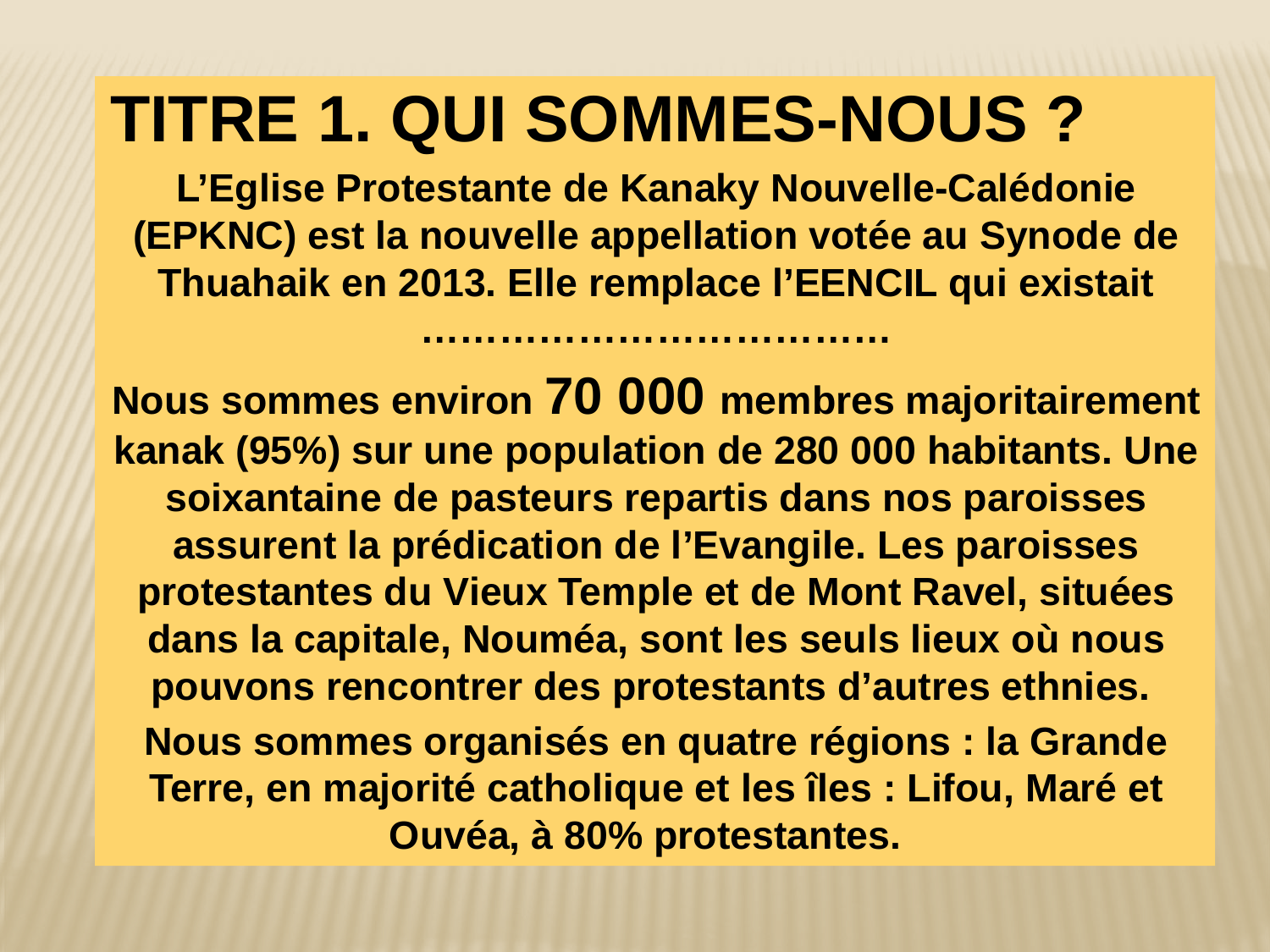

Titre 1. Qui sommes-nous ?
L’Eglise Protestante de Kanaky Nouvelle-Calédonie (EPKNC) est la nouvelle appellation votée au Synode de Thuahaik en 2013. Elle remplace l’EENCIL qui existait ………………………………
Nous sommes environ 70 000 membres majoritairement kanak (95%) sur une population de 280 000 habitants. Une soixantaine de pasteurs repartis dans nos paroisses assurent la prédication de l’Evangile. Les paroisses protestantes du Vieux Temple et de Mont Ravel, situées dans la capitale, Nouméa, sont les seuls lieux où nous pouvons rencontrer des protestants d’autres ethnies.
Nous sommes organisés en quatre régions : la Grande Terre, en majorité catholique et les îles : Lifou, Maré et Ouvéa, à 80% protestantes.